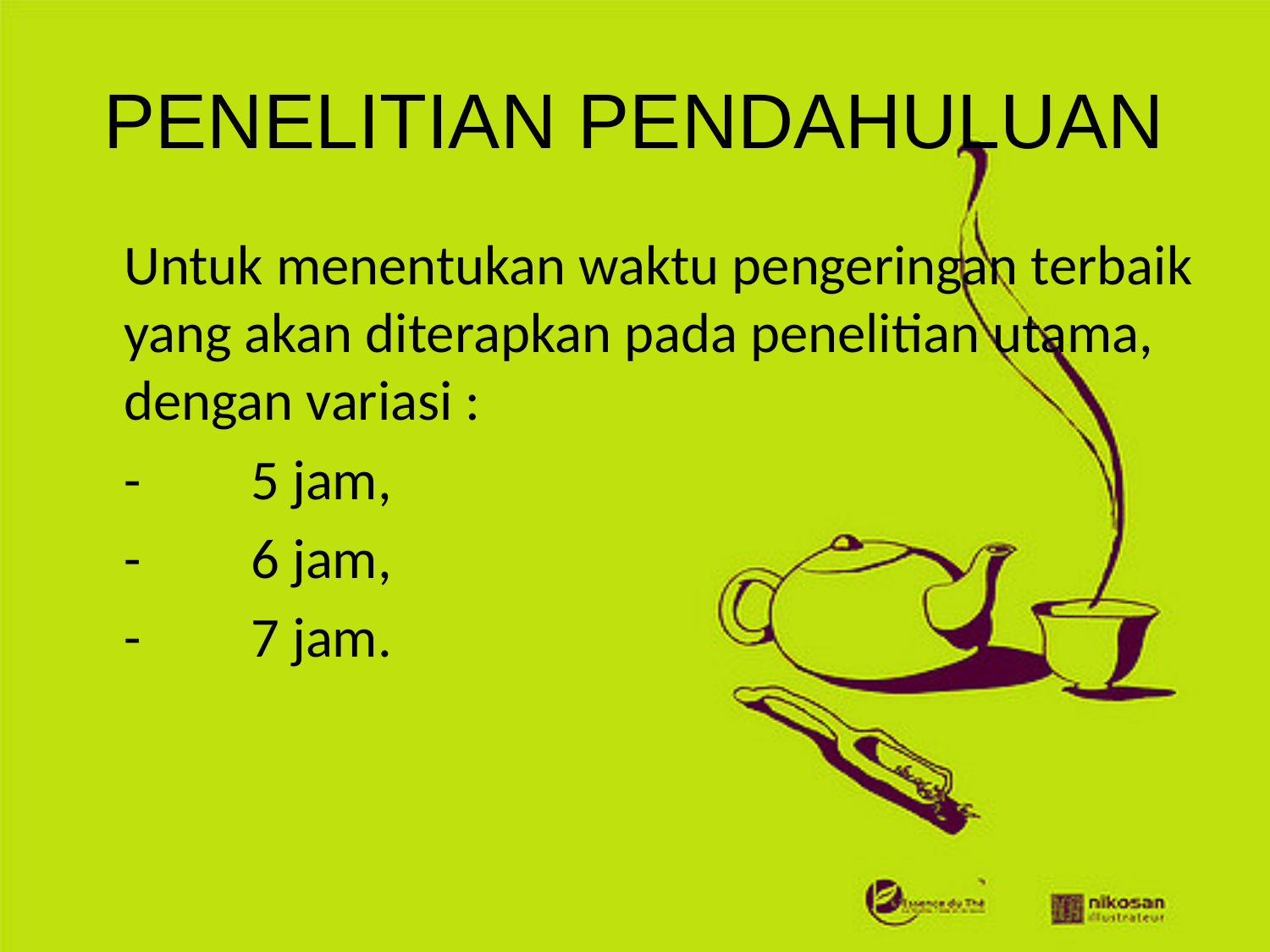

# PENELITIAN PENDAHULUAN
	Untuk menentukan waktu pengeringan terbaik yang akan diterapkan pada penelitian utama, dengan variasi :
	-	5 jam,
	-	6 jam,
	-	7 jam.